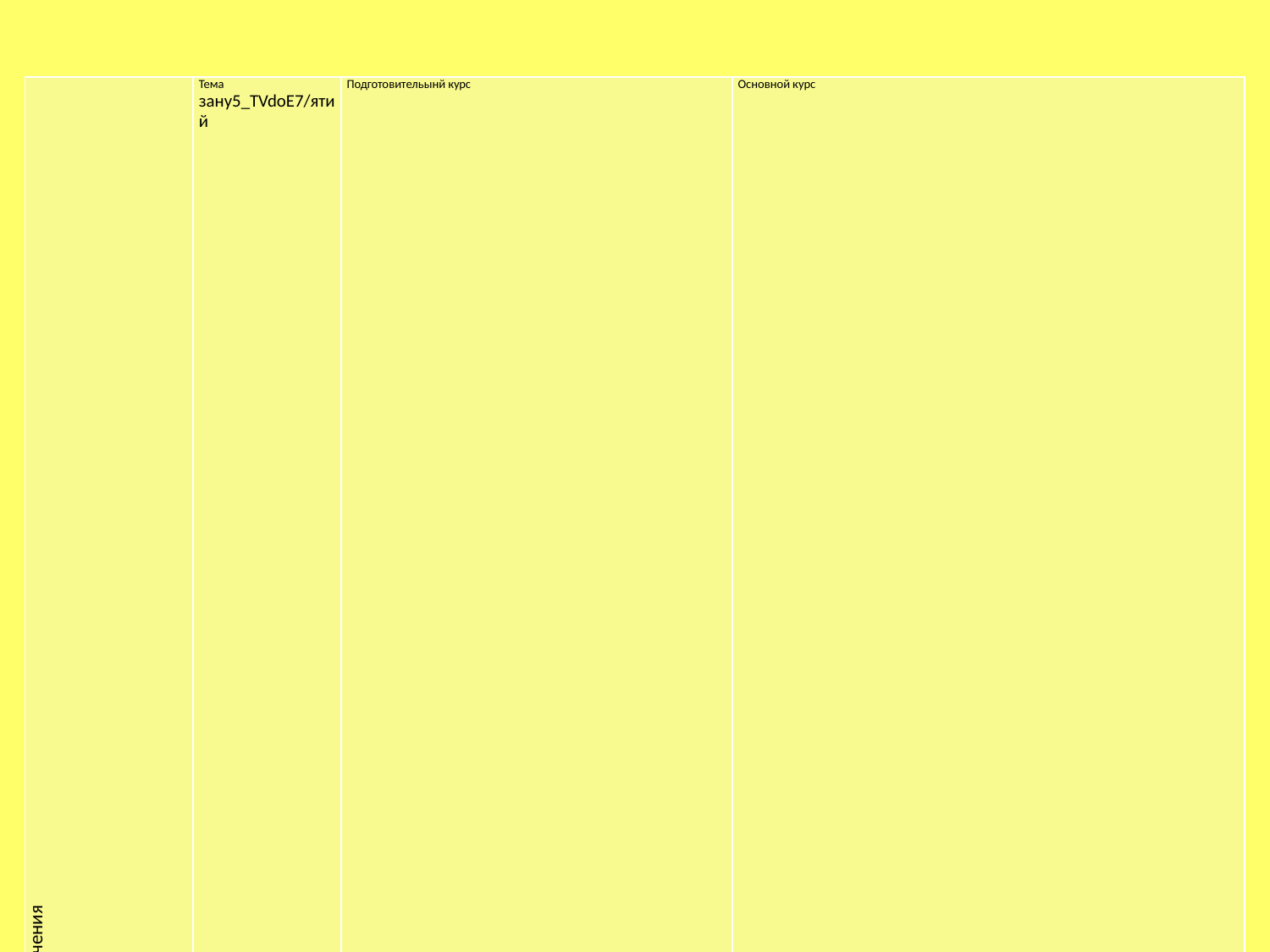

| Краткое содержание программы с указанием разбивки часов по основным блокам и года обучения | Тема занy5\_TVdoE7/ятий | Подготовительынй курс |  |  |  | Основной курс |  |  |  |  |  |
| --- | --- | --- | --- | --- | --- | --- | --- | --- | --- | --- | --- |
|  |  | 1 год обучения | 2 год обучения | 3 год обучения | 4 год обучения | 1 год обучения | 2 год обучения | 3 год обучения | 4 год обучения | 5 год обучения | 6 год обучения |
|  | Вводное занятие | 2 | 2 | 2 | 2 | 2 | 2 | 3 | 3 | 3 | 3 |
|  | Музыкальная грамота | 14 | 14 | - | - | - | - | - | - | - | - |
|  | Ритмика | 16 | 14 | 14 | - | - | - | - | - | - | - |
|  | Основы классического танца | 42 | 40 | 36 | 32 | 30 | 46 | 51 | 33 | 33 | 33 |
|  | Эстрадный танец | 30 | 32 | 28 | 26 | 20 | 28 | 30 | 33 | 33 | 33 |
|  | Современный танец | - | - | 28 | 26 | 30 | 48 | 51 | 45 | 45 | 45 |
|  | Русский танец | - | - | - | 16 | 32 | 36 | 48 | 27 | 2727 |  |
|  | Партерная гимнастика | 30 | 32 | 26 | 32 | 46 | 46 | 51 | 33 | 33 | 33 |
|  | Репетиционная работа | 56 | 56 | 56 | 56 | 60 | 48 | 51 | 36 | 36 | 36 |
|  | Итоговое занятиее | 2 | 2 | 2 | 2 | 2 | 2 | 3 | 3 | 3 | 3 |
|  | Итого | 96 | 192 | 192 | 192 | 192 | 288 | 288 | 288 | 288 | 288 |